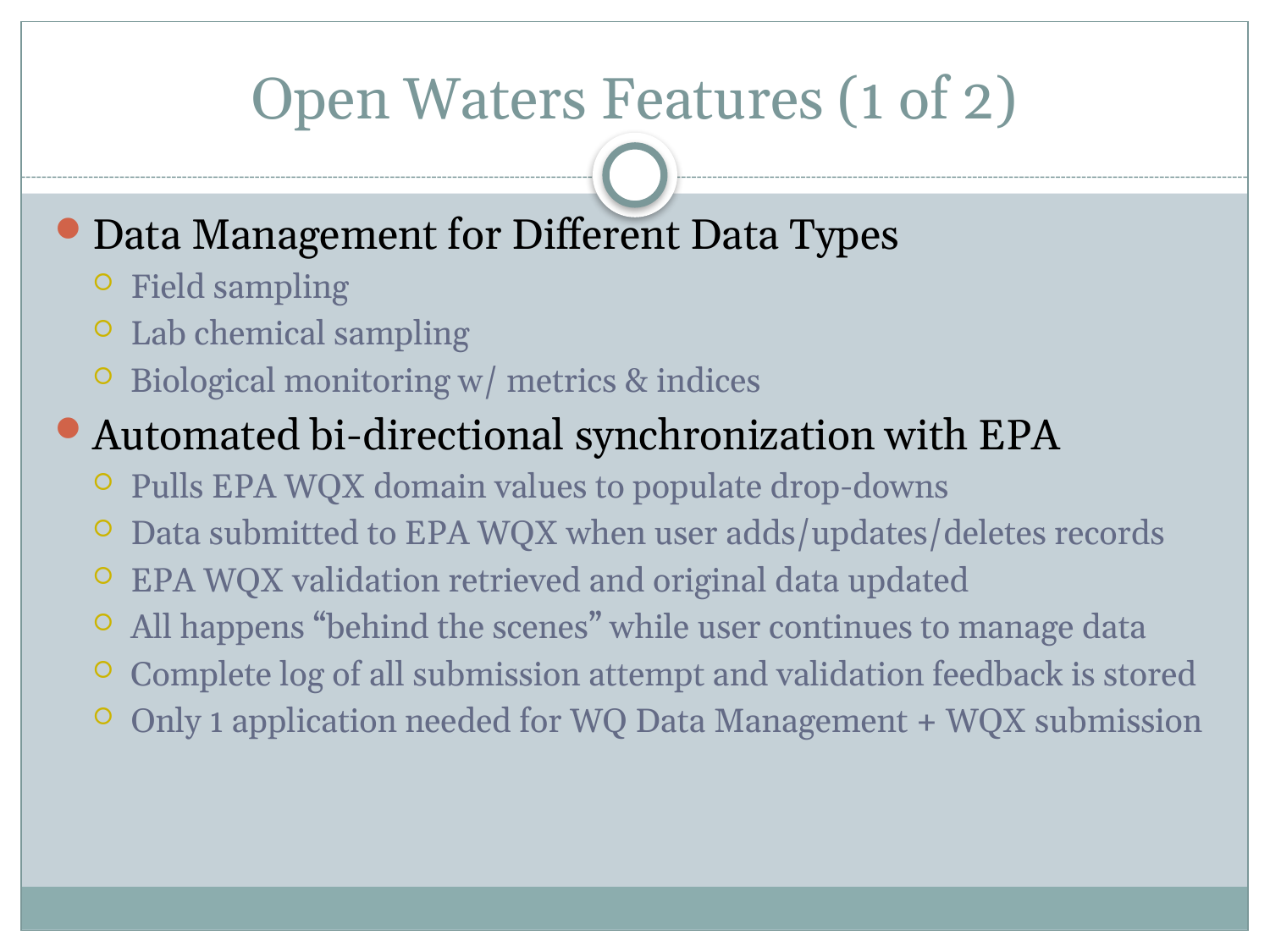

# Open Waters Features (1 of 2)
Data Management for Different Data Types
Field sampling
Lab chemical sampling
Biological monitoring w/ metrics & indices
Automated bi-directional synchronization with EPA
Pulls EPA WQX domain values to populate drop-downs
Data submitted to EPA WQX when user adds/updates/deletes records
EPA WQX validation retrieved and original data updated
All happens “behind the scenes” while user continues to manage data
Complete log of all submission attempt and validation feedback is stored
Only 1 application needed for WQ Data Management + WQX submission